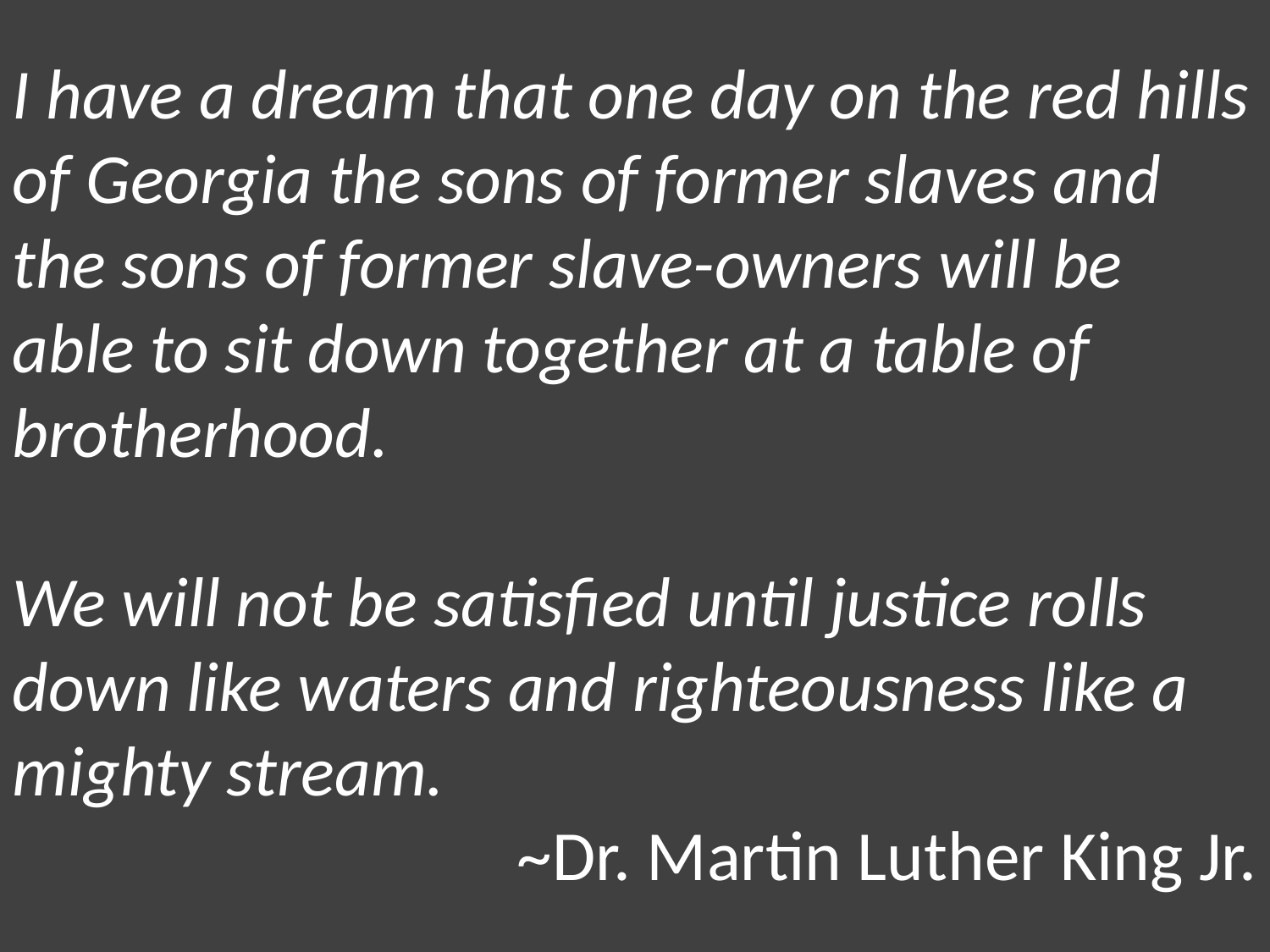

I have a dream that one day on the red hills of Georgia the sons of former slaves and the sons of former slave-owners will be able to sit down together at a table of brotherhood.

We will not be satisfied until justice rolls down like waters and righteousness like a mighty stream.
~Dr. Martin Luther King Jr.